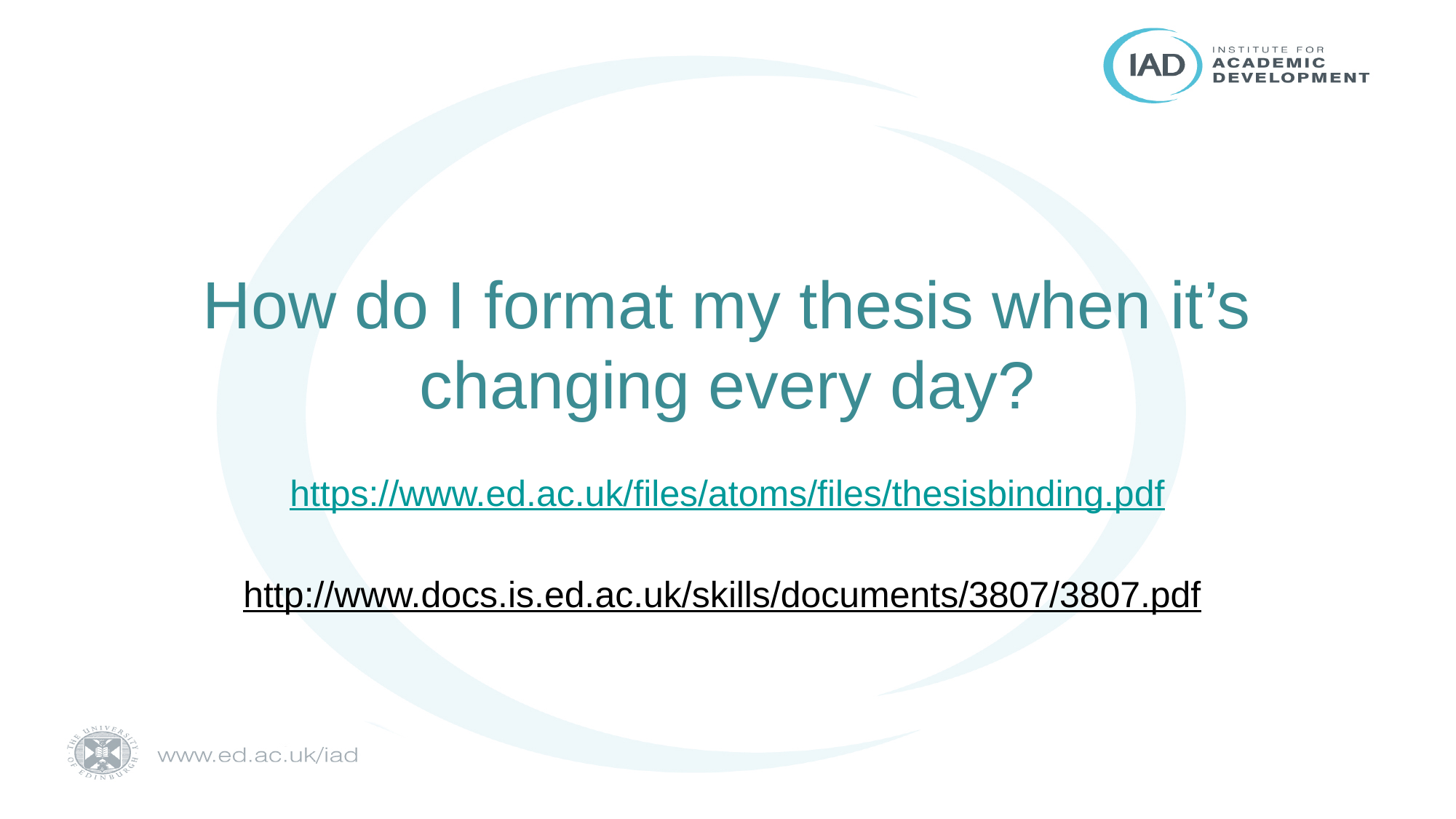

# How do I format my thesis when it’s changing every day?
https://www.ed.ac.uk/files/atoms/files/thesisbinding.pdf

http://www.docs.is.ed.ac.uk/skills/documents/3807/3807.pdf